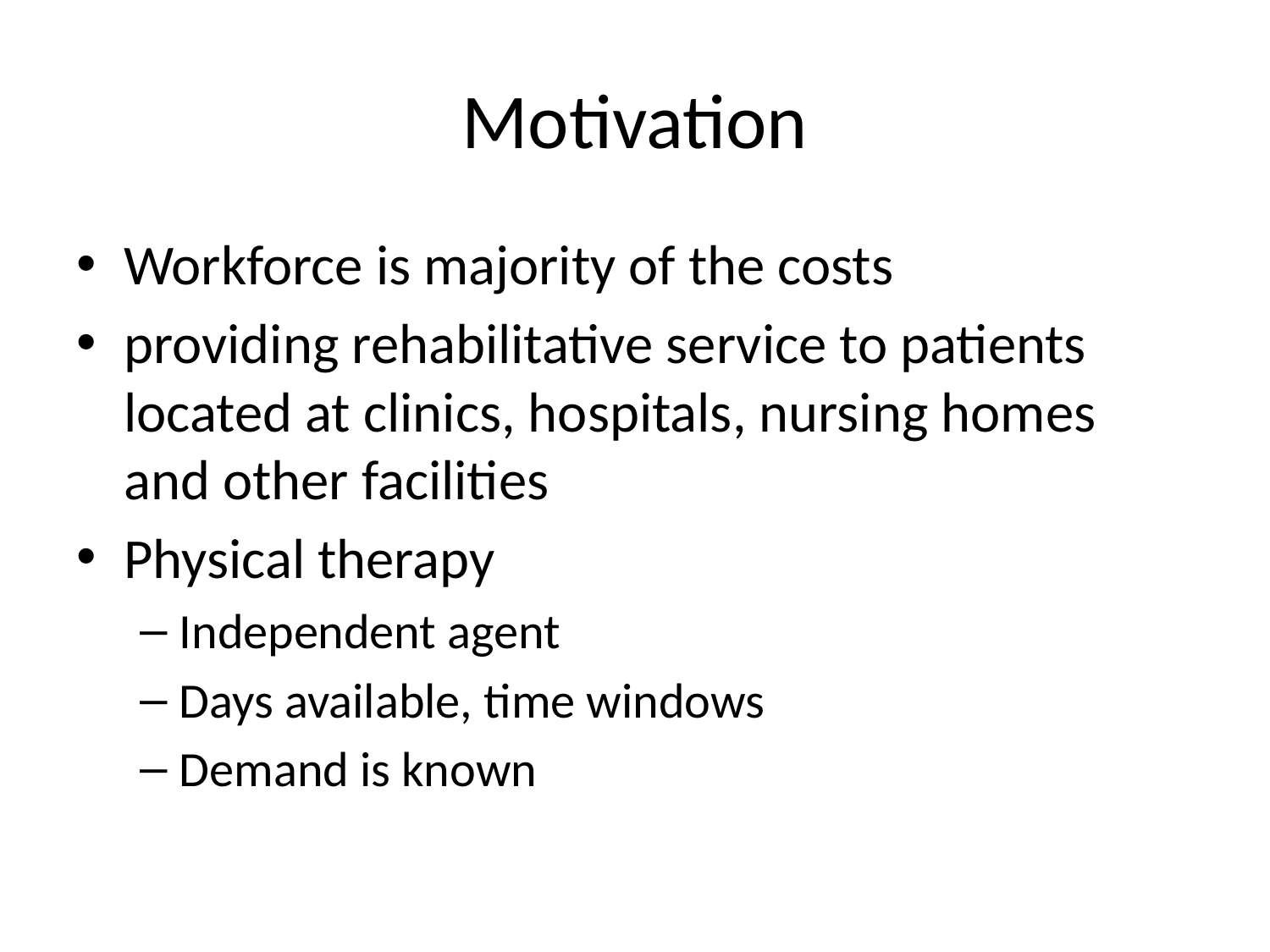

# Motivation
Workforce is majority of the costs
providing rehabilitative service to patients located at clinics, hospitals, nursing homes and other facilities
Physical therapy
Independent agent
Days available, time windows
Demand is known